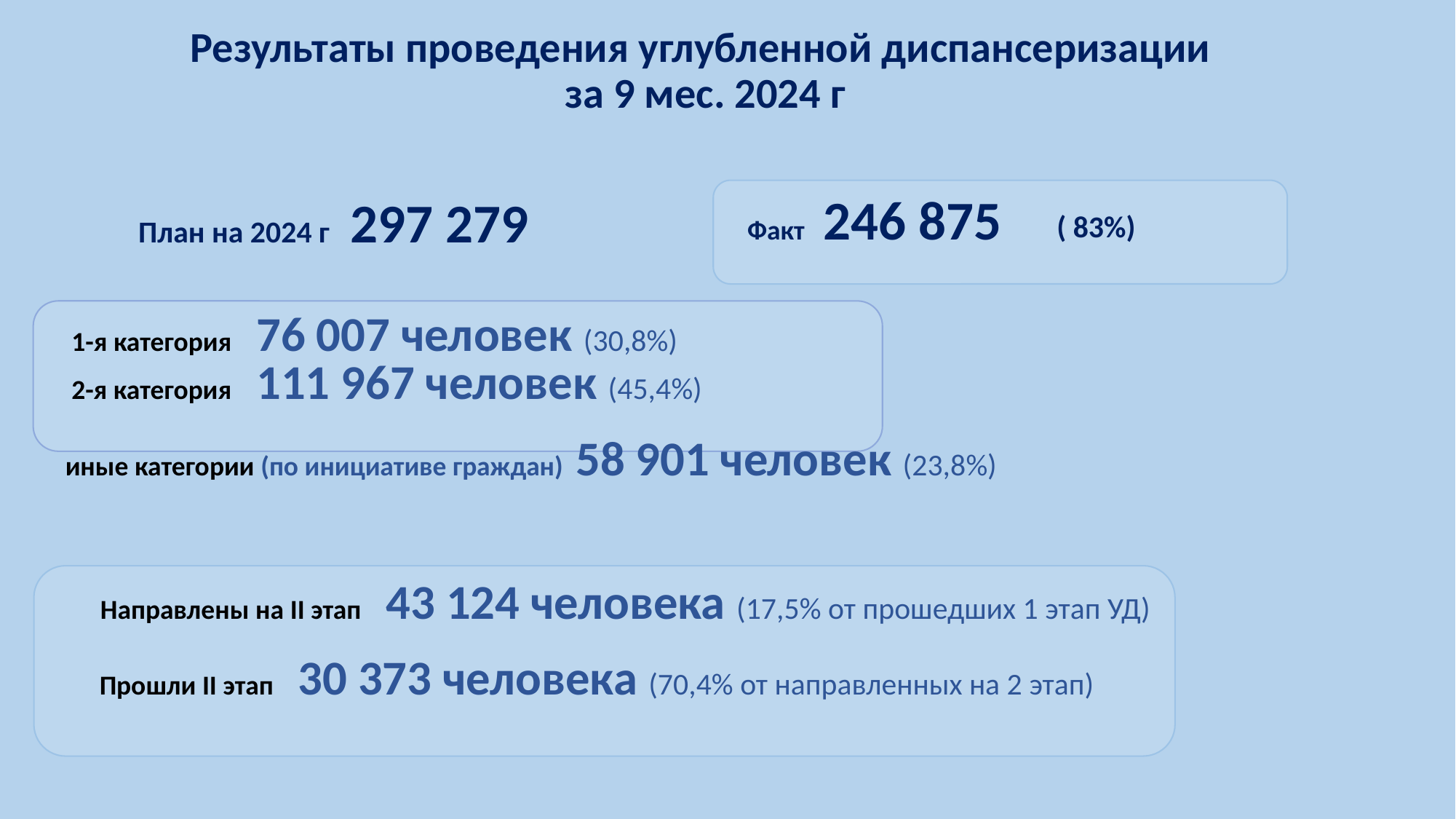

# Результаты проведения углубленной диспансеризации за 9 мес. 2024 г
План на 2024 г   297 279
 Факт  246 875

( 83%)

| 1-я категория 76 007 человек (30,8%) 2-я категория 111 967 человек (45,4%) иные категории (по инициативе граждан) 58 901 человек (23,8%) |
| --- |

| Направлены на II этап 43 124 человека (17,5% от прошедших 1 этап УД) Прошли II этап 30 373 человека (70,4% от направленных на 2 этап) |
| --- |